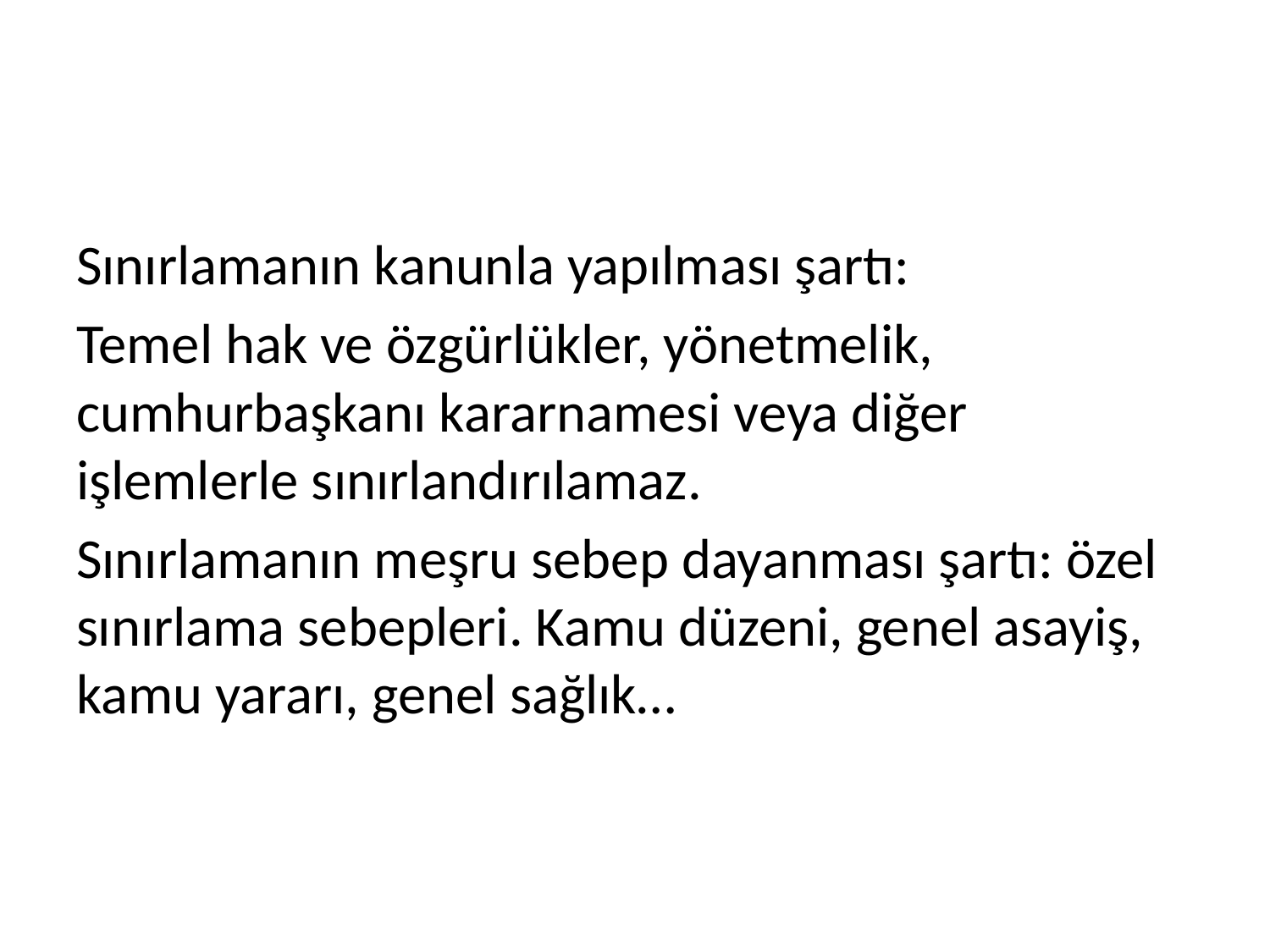

#
Sınırlamanın kanunla yapılması şartı:
Temel hak ve özgürlükler, yönetmelik, cumhurbaşkanı kararnamesi veya diğer işlemlerle sınırlandırılamaz.
Sınırlamanın meşru sebep dayanması şartı: özel sınırlama sebepleri. Kamu düzeni, genel asayiş, kamu yararı, genel sağlık…